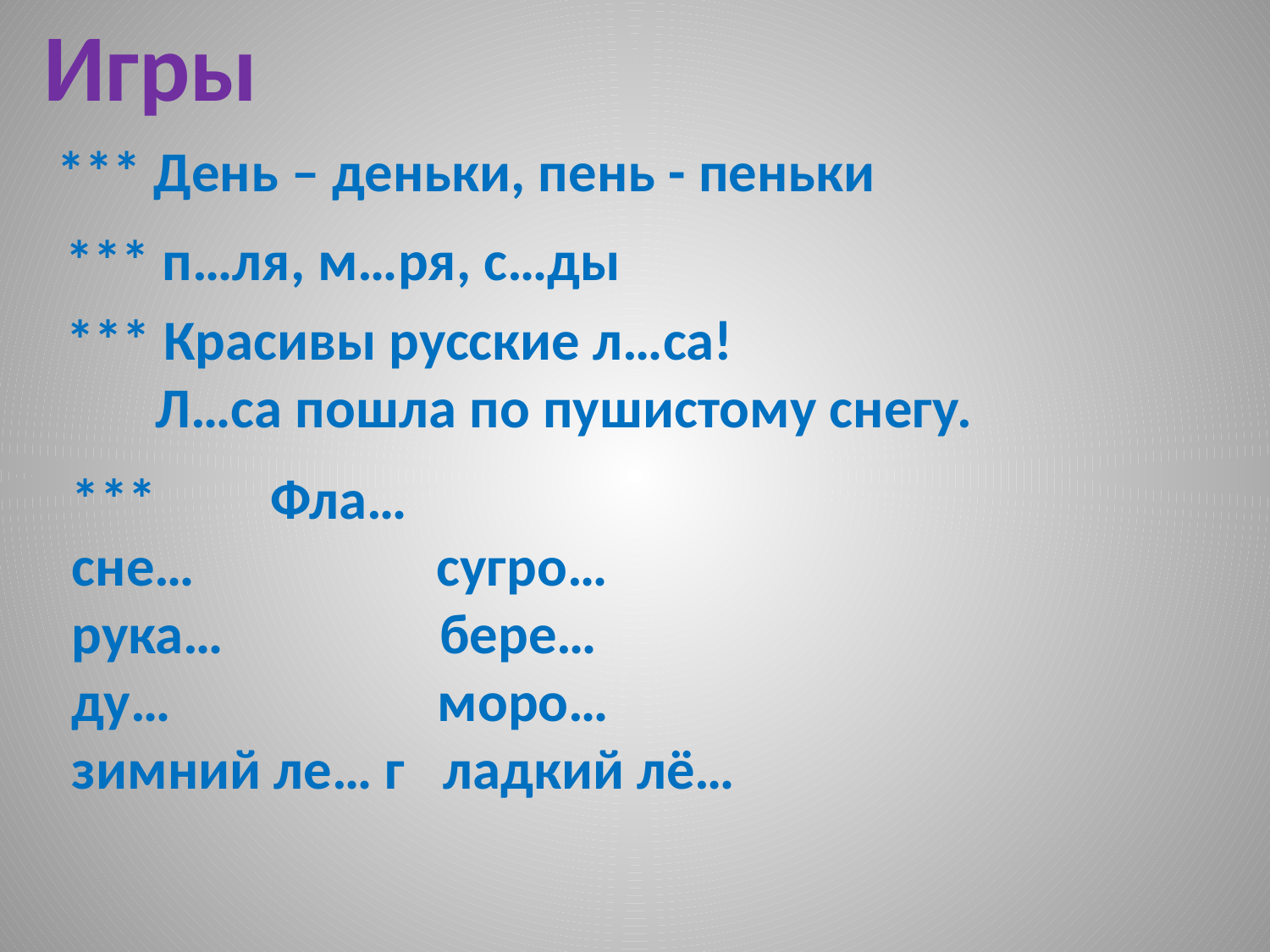

Игры
*** День – деньки, пень - пеньки
*** п…ля, м…ря, с…ды
*** Красивы русские л…са!
       Л…са пошла по пушистому снегу.
***         Фла…
сне…                   сугро…
рука…                 бере…
ду…                     моро…
зимний ле… г   ладкий лё…